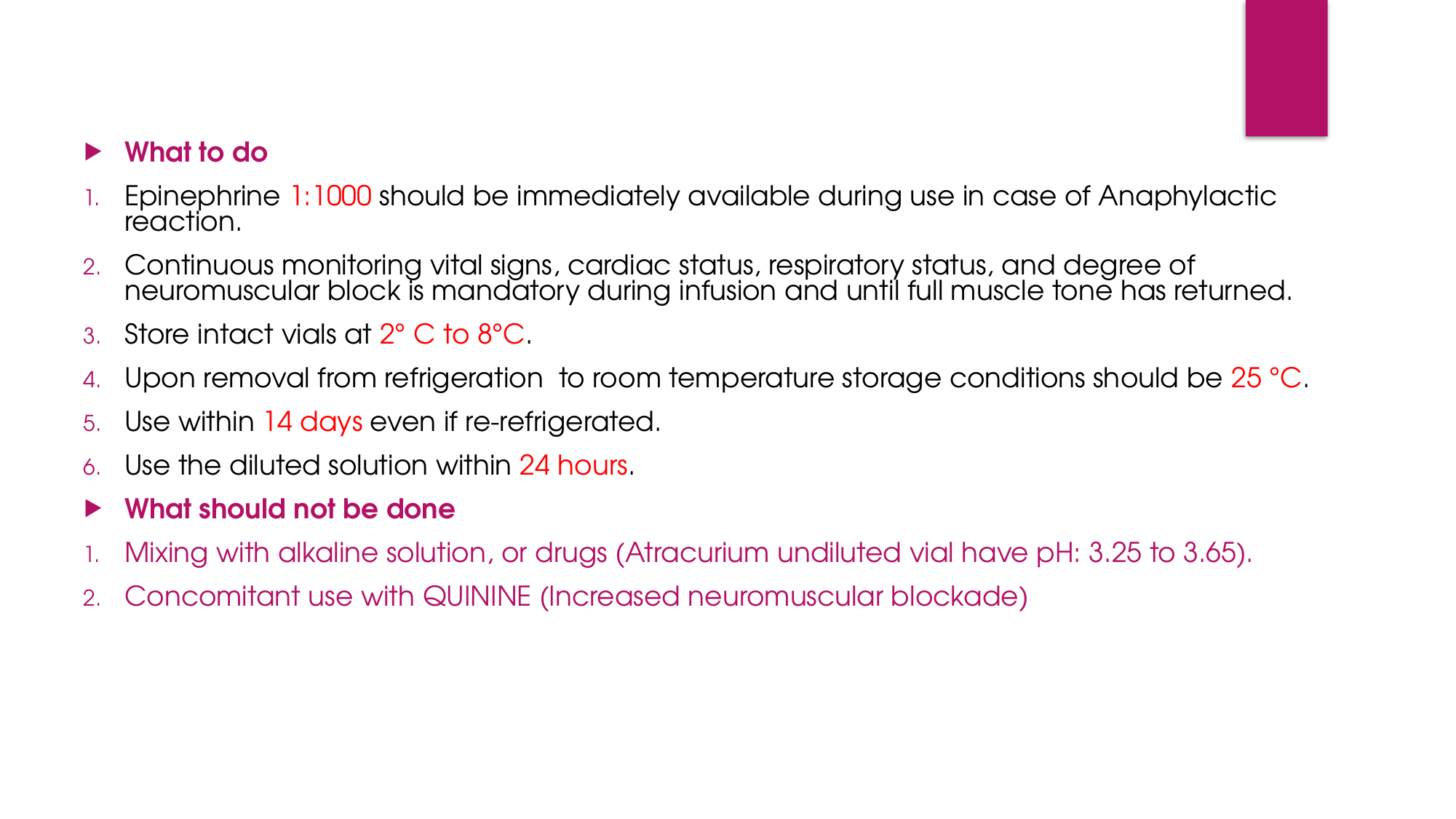

What to do
Epinephrine 1:1000 should be immediately available during use in case of Anaphylactic reaction.
Continuous monitoring vital signs, cardiac status, respiratory status, and degree of neuromuscular block is mandatory during infusion and until full muscle tone has returned.
Store intact vials at 2° C to 8°C.
Upon removal from refrigeration  to room temperature storage conditions should be 25 °C.
Use within 14 days even if re-refrigerated.
Use the diluted solution within 24 hours.
What should not be done
Mixing with alkaline solution, or drugs (Atracurium undiluted vial have pH: 3.25 to 3.65).
Concomitant use with QUININE (Increased neuromuscular blockade)